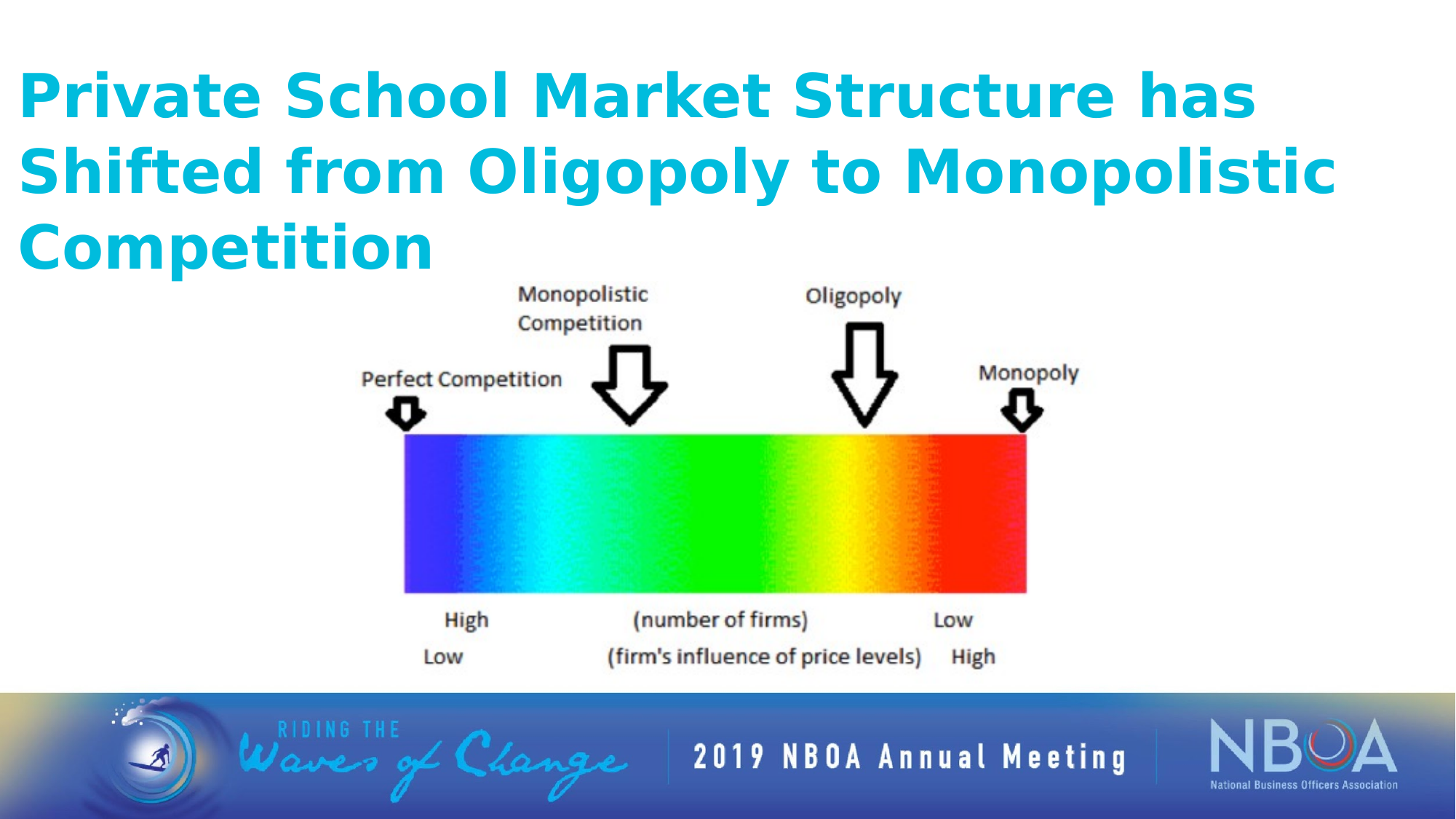

Private School Market Structure has Shifted from Oligopoly to Monopolistic Competition